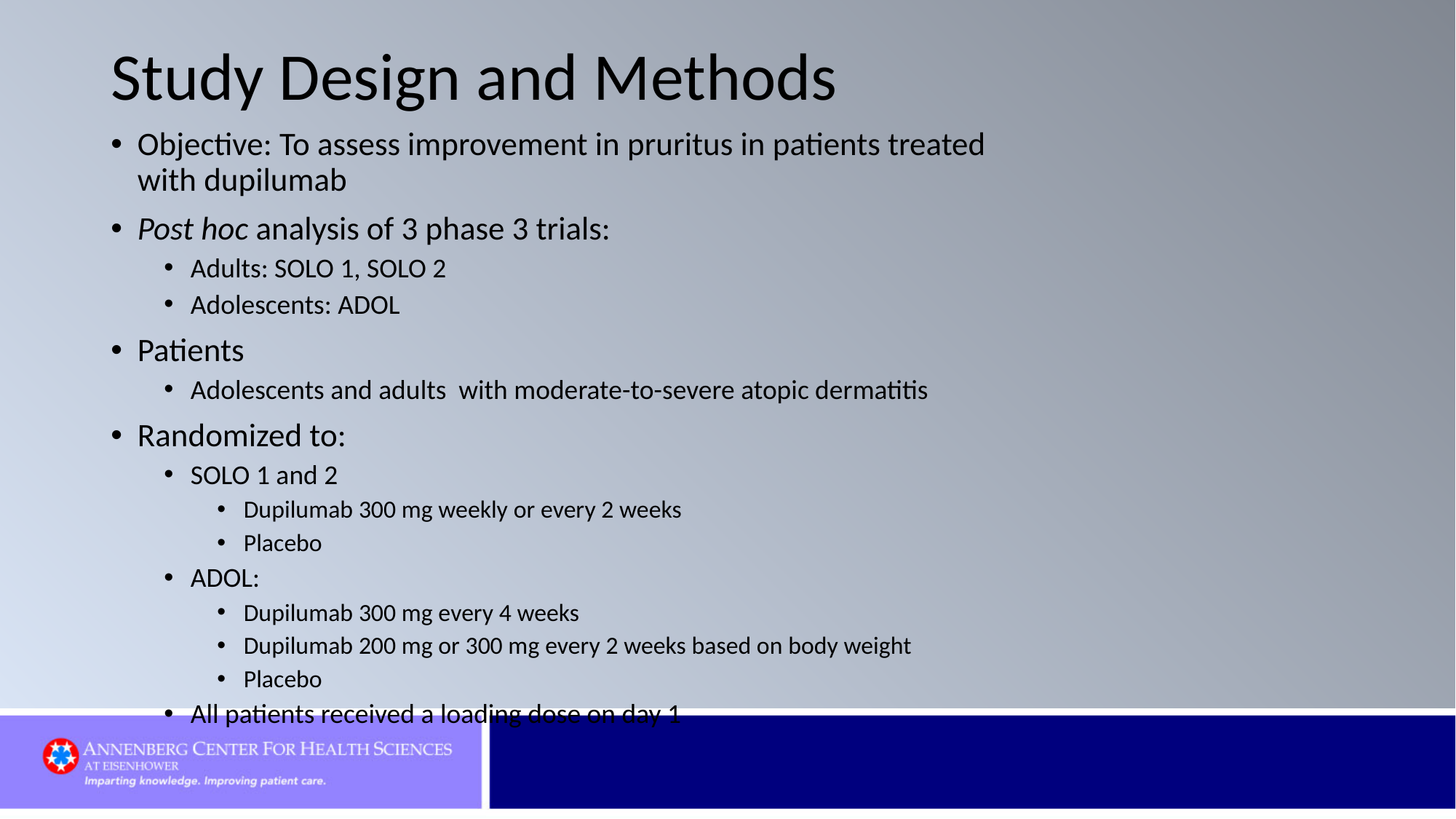

# Study Design and Methods
Objective: To assess improvement in pruritus in patients treated with dupilumab
Post hoc analysis of 3 phase 3 trials:
Adults: SOLO 1, SOLO 2
Adolescents: ADOL
Patients
Adolescents and adults  with moderate-to-severe atopic dermatitis
Randomized to:
SOLO 1 and 2
Dupilumab 300 mg weekly or every 2 weeks
Placebo
ADOL:
Dupilumab 300 mg every 4 weeks
Dupilumab 200 mg or 300 mg every 2 weeks based on body weight
Placebo
All patients received a loading dose on day 1